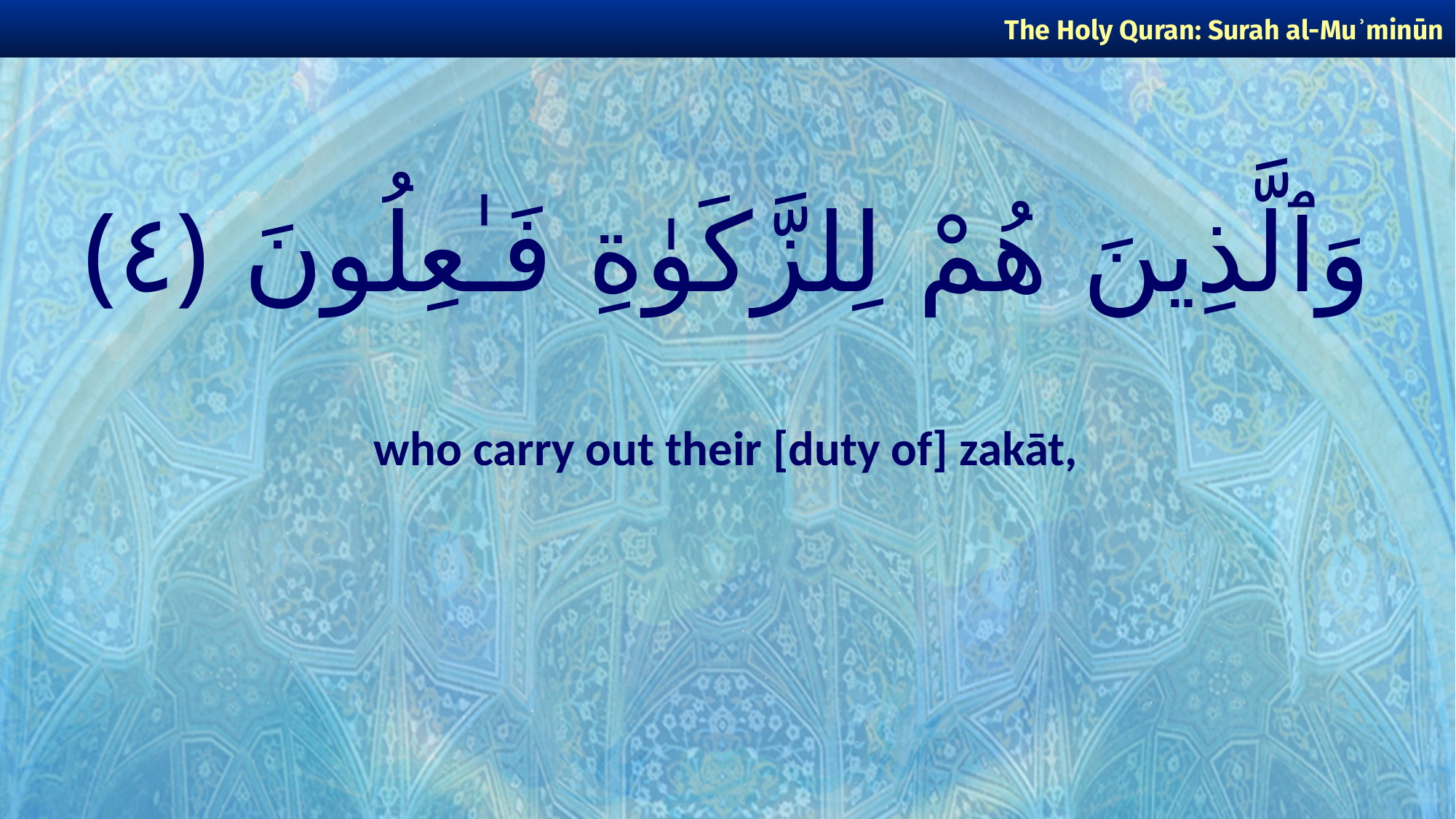

The Holy Quran: Surah al-Muʾminūn
# وَٱلَّذِينَ هُمْ لِلزَّكَوٰةِ فَـٰعِلُونَ ﴿٤﴾
who carry out their [duty of] zakāt,